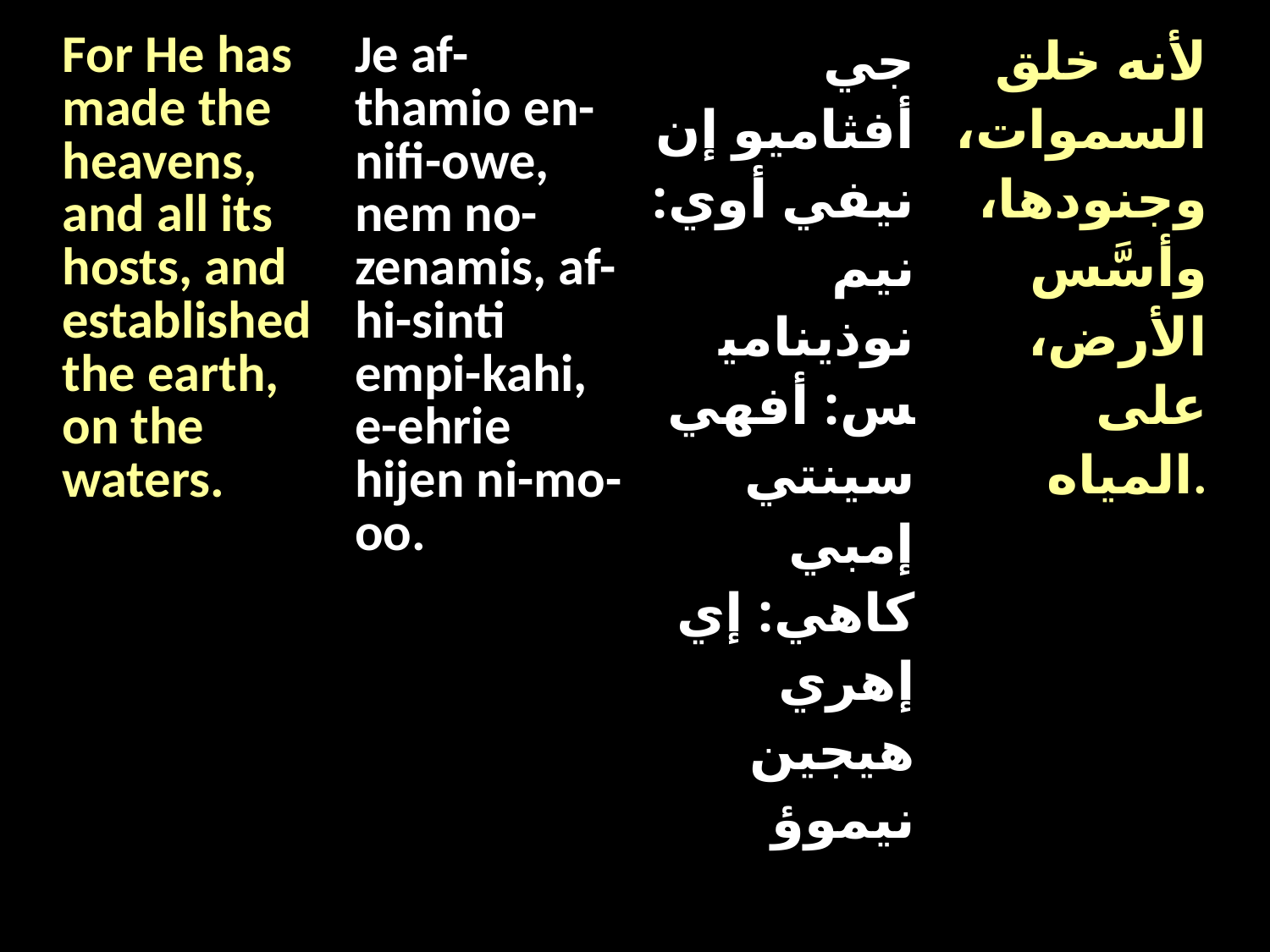

| For He has made the heavens, and all its hosts, and established the earth, on the waters. | Je af-thamio en-nifi-owe, nem no-zenamis, af-hi-sinti empi-kahi, e-ehrie hijen ni-mo-oo. | جي أفثاميو إن نيفي أوي: نيم نوذيناميس: أفهي سينتي إمبي كاهي: إي إهري هيجين نيموؤ | لأنه خلق السموات، وجنودها، وأسَّس الأرض، على المياه. |
| --- | --- | --- | --- |